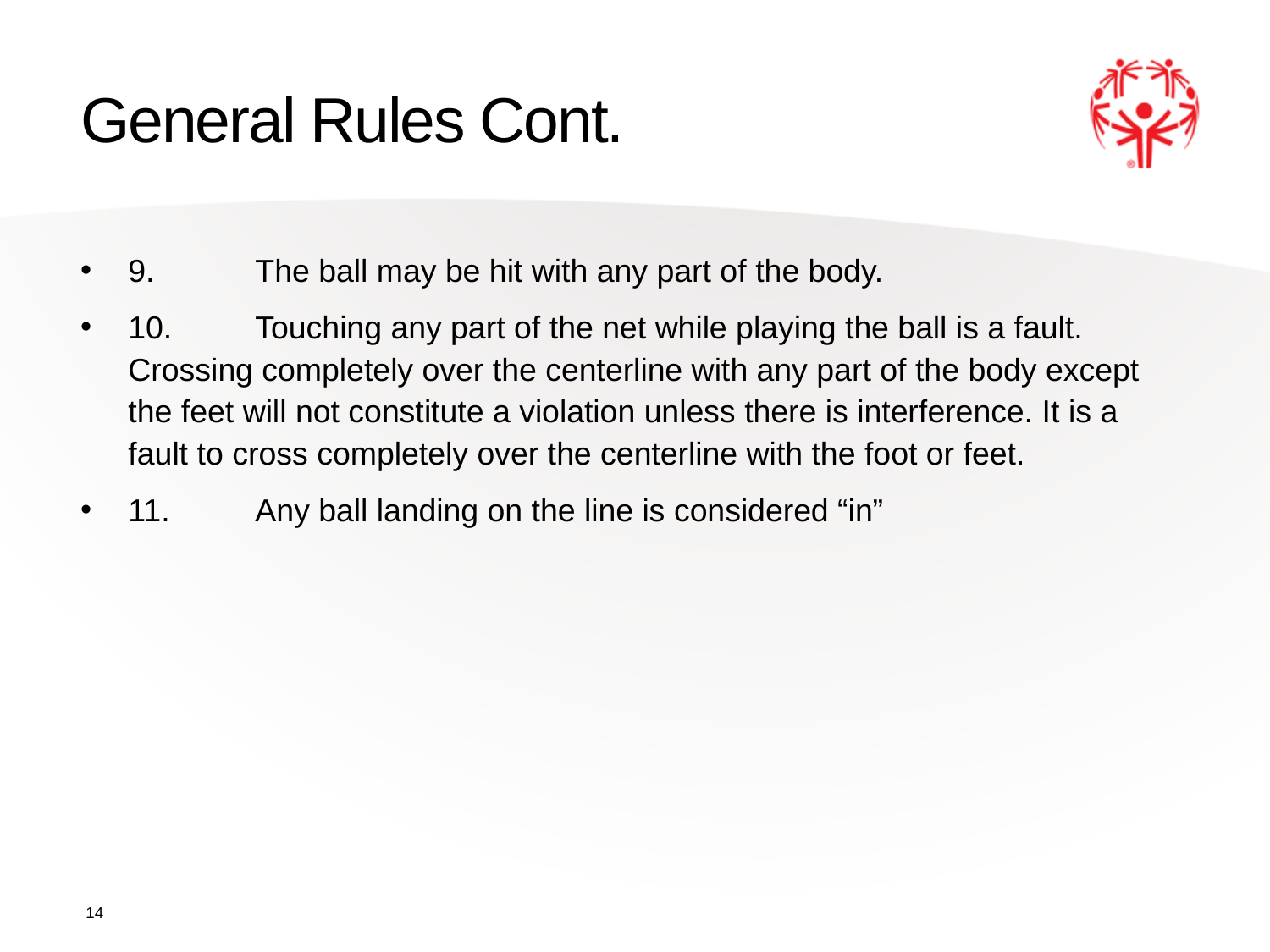

# General Rules Cont.
9.	The ball may be hit with any part of the body.
10.	Touching any part of the net while playing the ball is a fault. Crossing completely over the centerline with any part of the body except the feet will not constitute a violation unless there is interference. It is a fault to cross completely over the centerline with the foot or feet.
11.	Any ball landing on the line is considered “in”

14